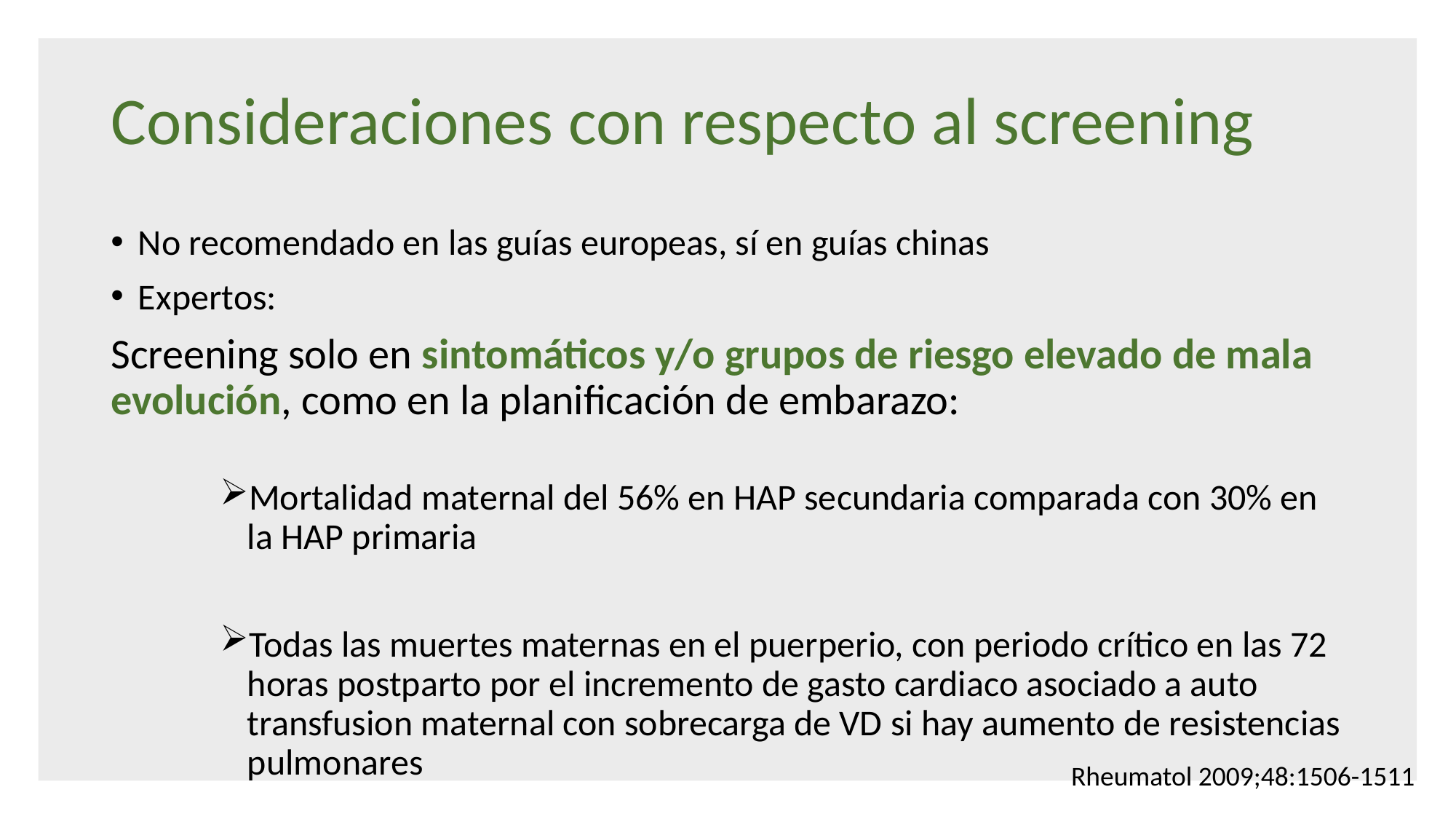

# Consideraciones con respecto al screening
No recomendado en las guías europeas, sí en guías chinas
Expertos:
Screening solo en sintomáticos y/o grupos de riesgo elevado de mala evolución, como en la planificación de embarazo:

Mortalidad maternal del 56% en HAP secundaria comparada con 30% en la HAP primaria

Todas las muertes maternas en el puerperio, con periodo crítico en las 72 horas postparto por el incremento de gasto cardiaco asociado a auto transfusion maternal con sobrecarga de VD si hay aumento de resistencias pulmonares

Rheumatol 2009;48:1506-1511